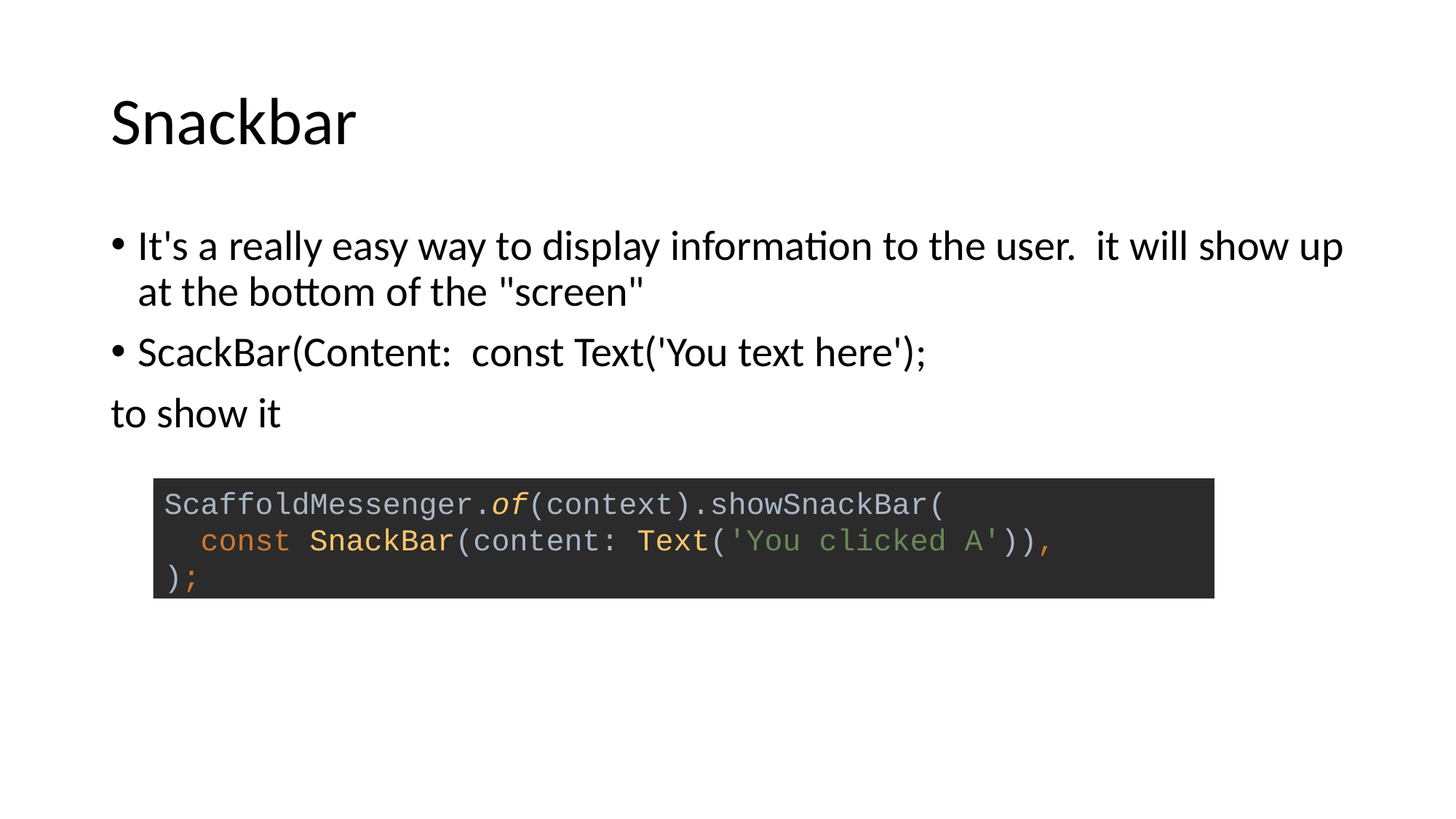

# Snackbar
It's a really easy way to display information to the user.  it will show up at the bottom of the "screen"
ScackBar(Content:  const Text('You text here');
to show it

ScaffoldMessenger.of(context).showSnackBar(
  const SnackBar(content: Text('You clicked A')),
);